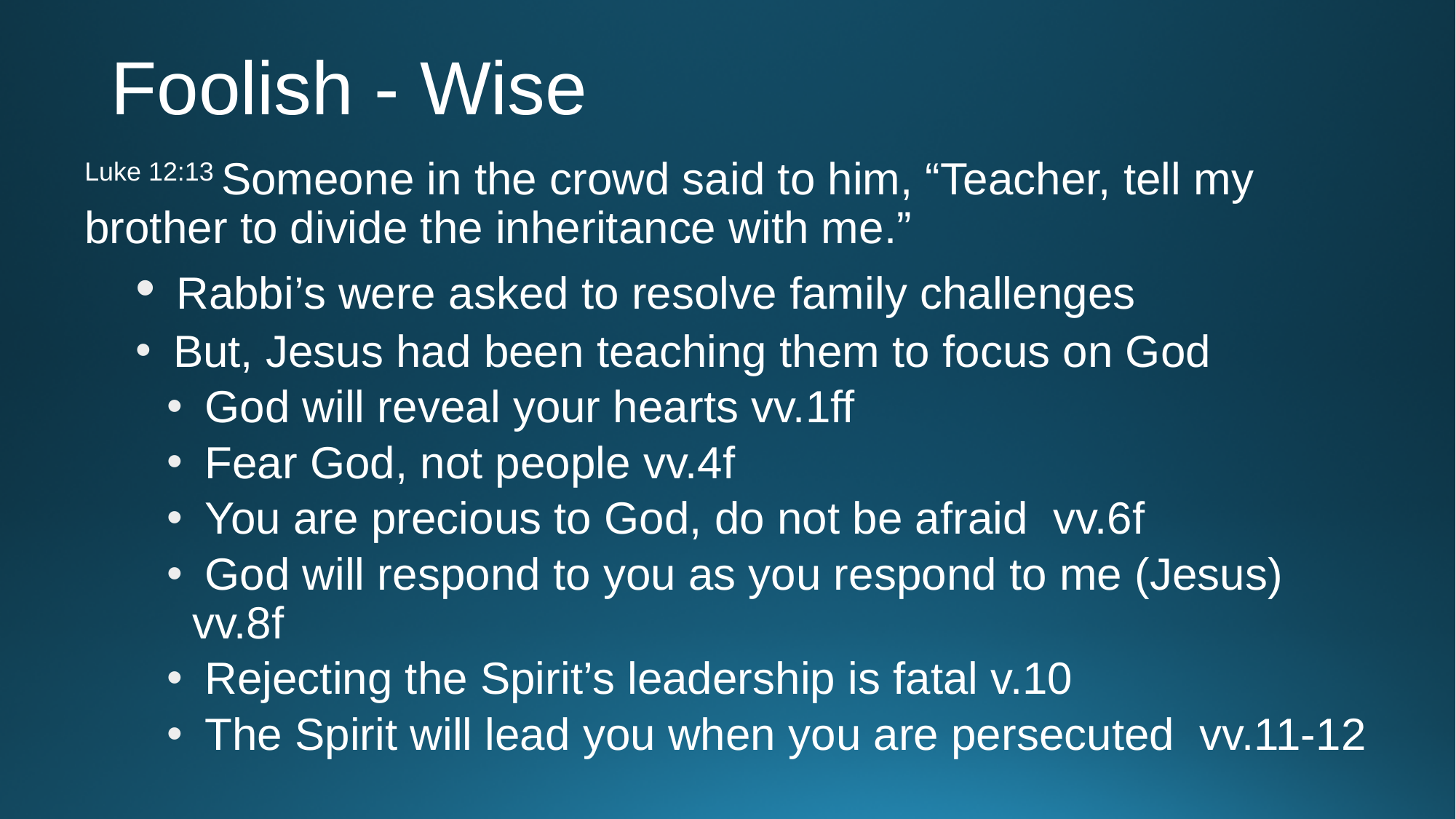

# Foolish - Wise
Luke 12:13 Someone in the crowd said to him, “Teacher, tell my brother to divide the inheritance with me.”
 Rabbi’s were asked to resolve family challenges
 But, Jesus had been teaching them to focus on God
 God will reveal your hearts vv.1ff
 Fear God, not people vv.4f
 You are precious to God, do not be afraid  vv.6f
 God will respond to you as you respond to me (Jesus) vv.8f
 Rejecting the Spirit’s leadership is fatal v.10
 The Spirit will lead you when you are persecuted  vv.11-12